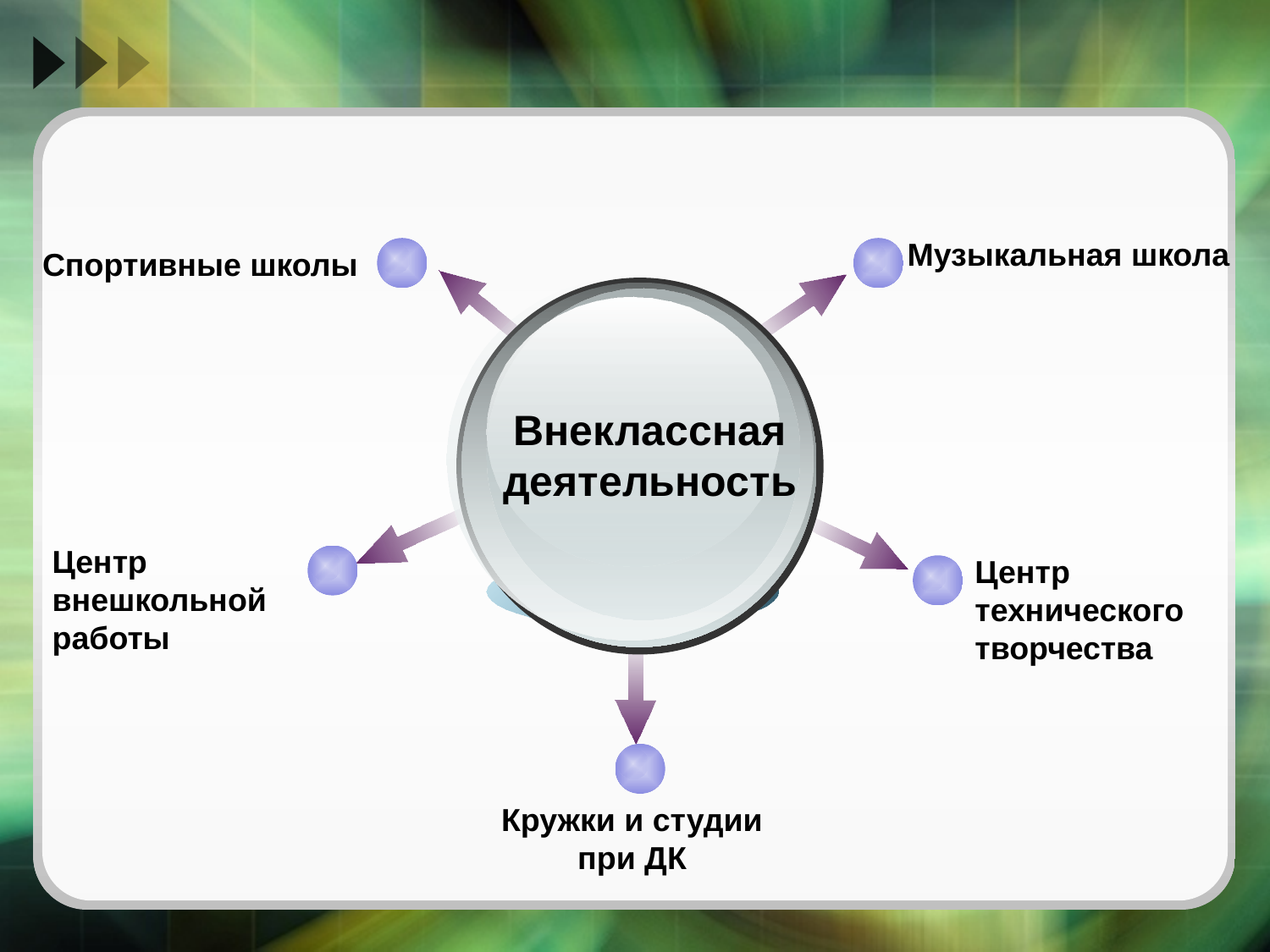

Музыкальная школа
Спортивные школы

Внеклассная деятельность

Центр внешкольной работы

Центр технического творчества

Кружки и студии при ДК